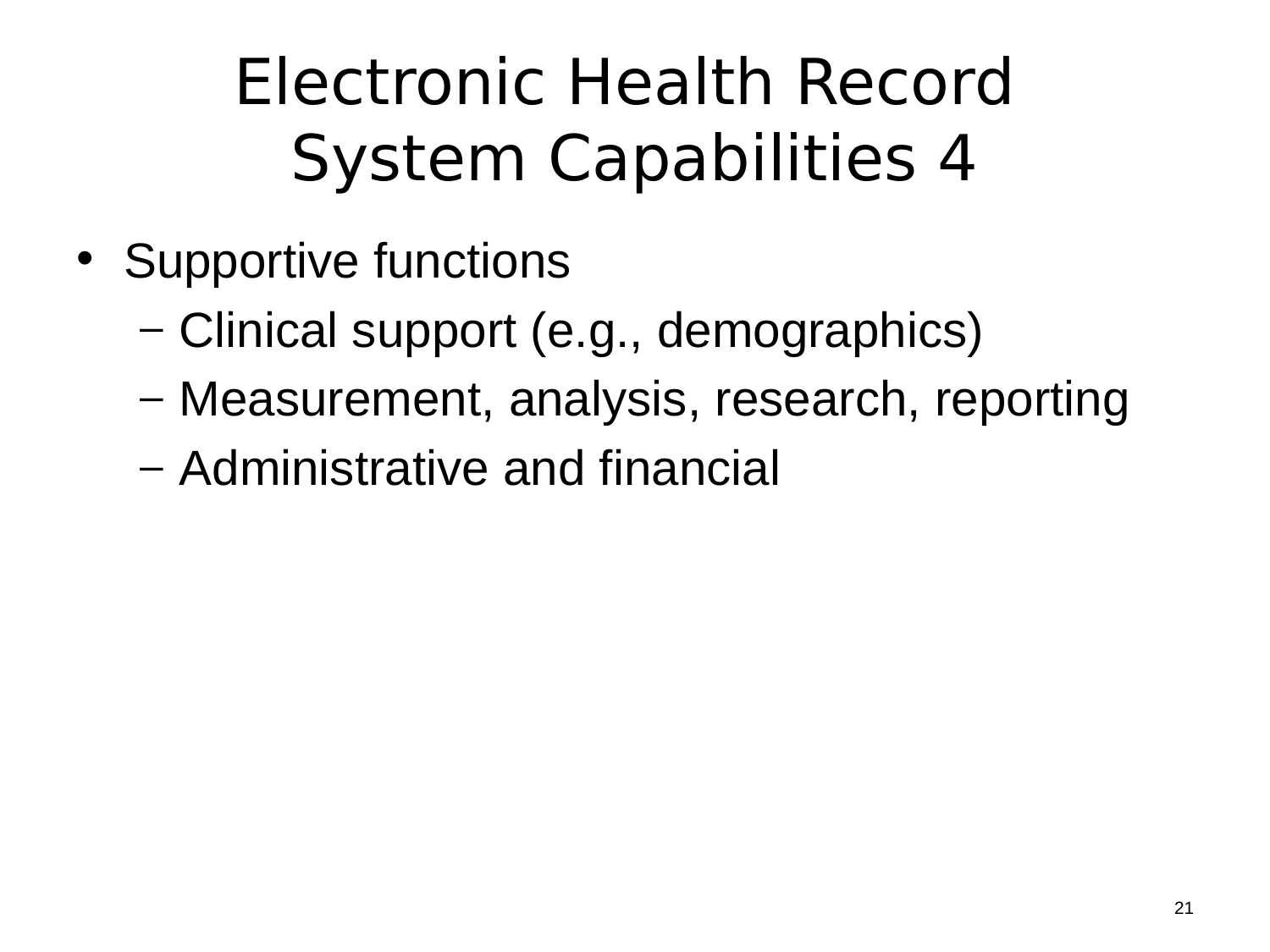

# Electronic Health Record System Capabilities 4
Supportive functions
Clinical support (e.g., demographics)
Measurement, analysis, research, reporting
Administrative and financial
21